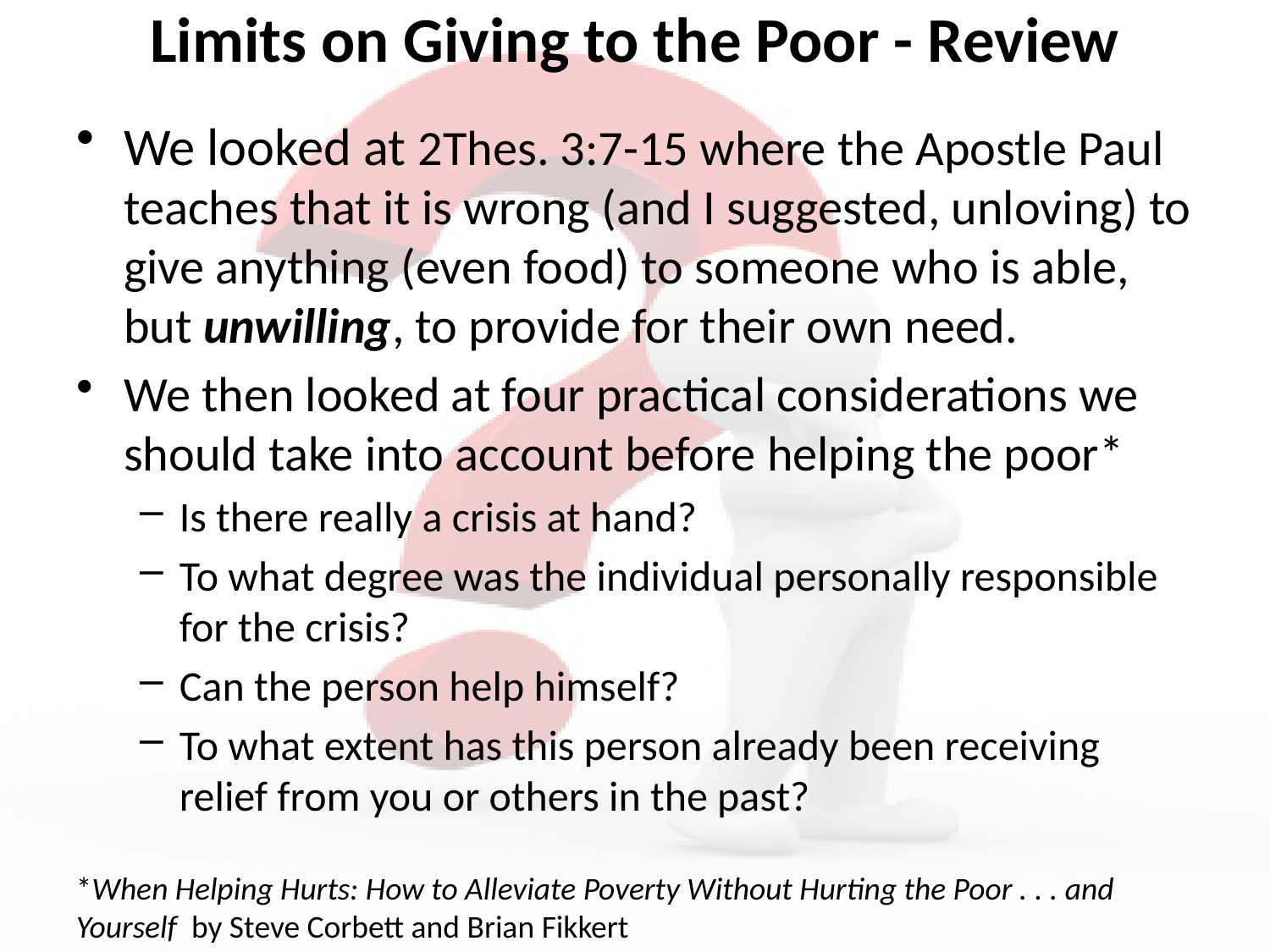

# Limits on Giving to the Poor - Review
We looked at 2Thes. 3:7-15 where the Apostle Paul teaches that it is wrong (and I suggested, unloving) to give anything (even food) to someone who is able, but unwilling, to provide for their own need.
We then looked at four practical considerations we should take into account before helping the poor*
Is there really a crisis at hand?
To what degree was the individual personally responsible for the crisis?
Can the person help himself?
To what extent has this person already been receiving relief from you or others in the past?
*When Helping Hurts: How to Alleviate Poverty Without Hurting the Poor . . . and Yourself  by Steve Corbett and Brian Fikkert